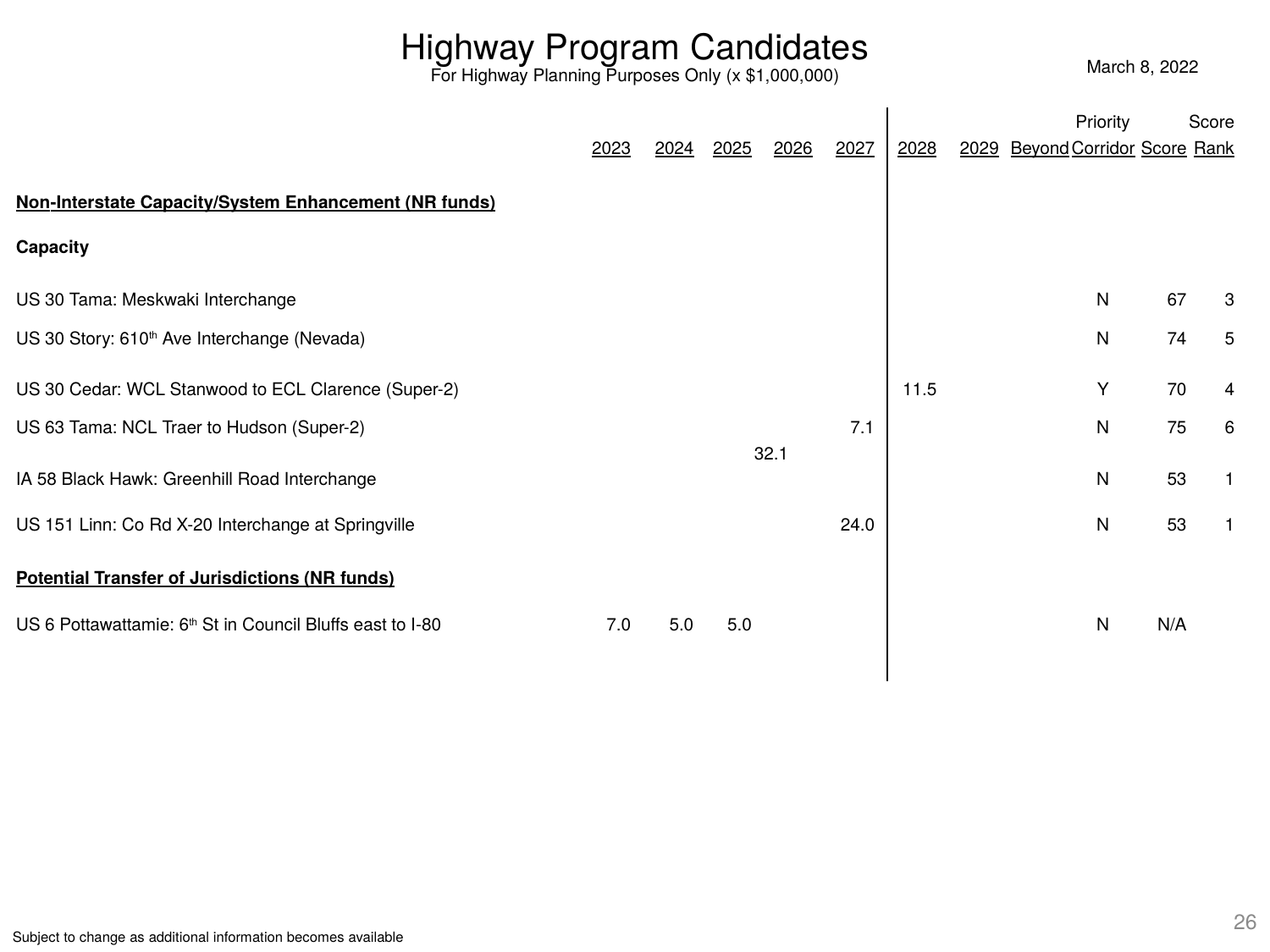

Highway Program Candidates
For Highway Planning Purposes Only (x $1,000,000)
March 8, 2022
|  |  |  |  |  |  |  |  |  | Priority |  | Score |
| --- | --- | --- | --- | --- | --- | --- | --- | --- | --- | --- | --- |
|  | 2023 | 2024 | 2025 | 2026 | 2027 | 2028 | 2029 | Beyond | Corridor | Score | Rank |
|  |  |  |  |  |  |  |  |  |  |  |  |
| Non-Interstate Capacity/System Enhancement (NR funds) |  |  |  |  |  |  |  |  |  |  |  |
| Capacity |  |  |  |  |  |  |  |  |  |  |  |
|  |  |  |  |  |  |  |  |  |  |  |  |
| US 30 Tama: Meskwaki Interchange |  |  |  |  |  |  |  |  | N | 67 | 3 |
| US 30 Story: 610th Ave Interchange (Nevada) |  |  |  |  |  |  |  |  | N | 74 | 5 |
| US 30 Cedar: WCL Stanwood to ECL Clarence (Super-2) |  |  |  |  |  | 11.5 |  |  | Y | 70 | 4 |
| US 63 Tama: NCL Traer to Hudson (Super-2) |  |  |  |  | 7.1 |  |  |  | N | 75 | 6 |
| IA 58 Black Hawk: Greenhill Road Interchange |  |  |  | 32.1 |  |  |  |  | N | 53 | 1 |
| US 151 Linn: Co Rd X-20 Interchange at Springville |  |  |  |  | 24.0 |  |  |  | N | 53 | 1 |
|  |  |  |  |  |  |  |  |  |  |  |  |
| Potential Transfer of Jurisdictions (NR funds) |  |  |  |  |  |  |  |  |  |  |  |
| US 6 Pottawattamie: 6th St in Council Bluffs east to I-80 | 7.0 | 5.0 | 5.0 |  |  |  |  |  | N | N/A |  |
|  |  |  |  |  |  |  |  |  |  |  |  |
|  |  |  |  |  |  |  |  |  |  |  |  |
|  |  |  |  |  |  |  |  |  |  |  |  |
|  |  |  |  |  |  |  |  |  |  |  |  |
26
Subject to change as additional information becomes available